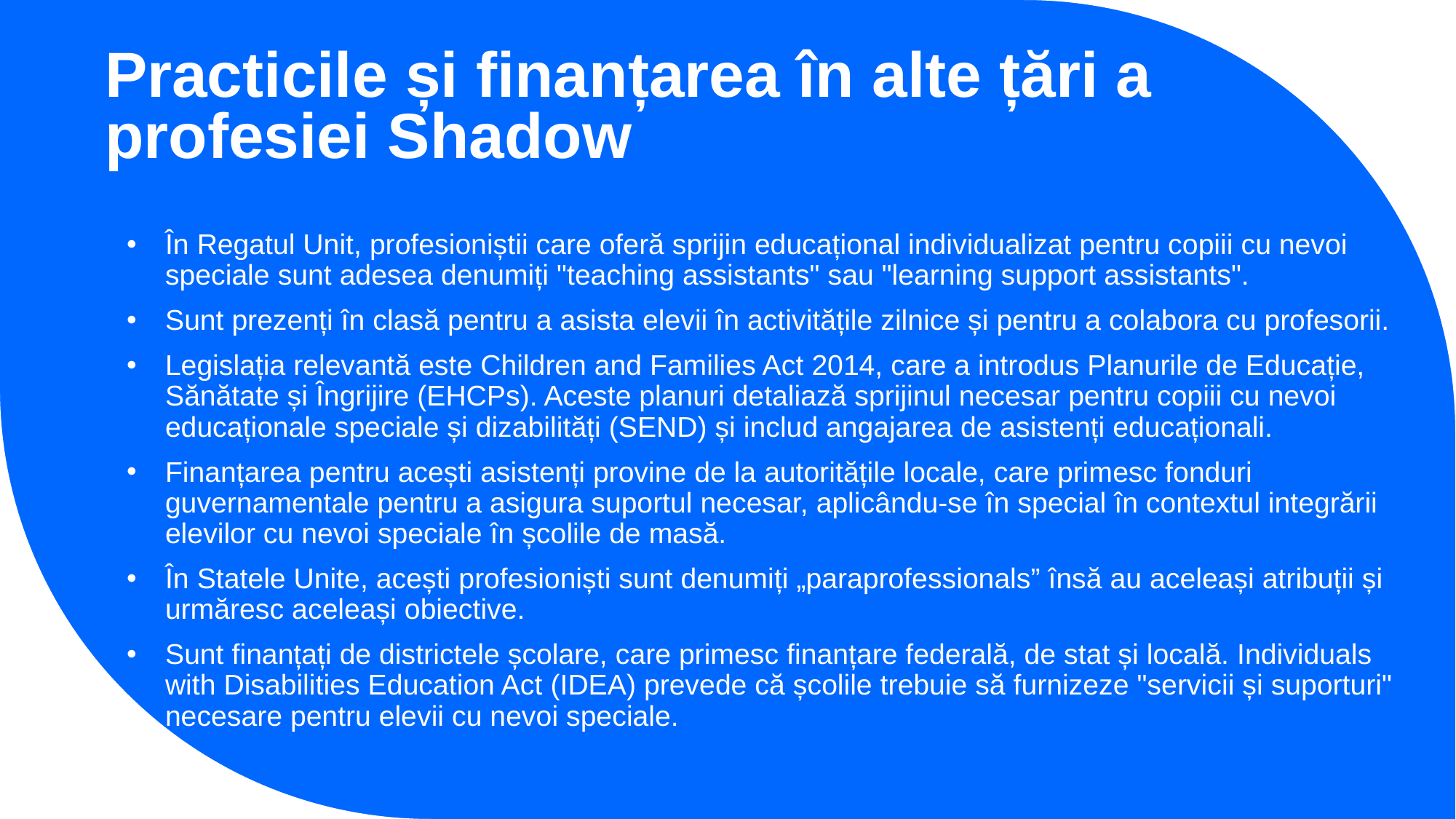

# Practicile și finanțarea în alte țări a profesiei Shadow

În Regatul Unit, profesioniștii care oferă sprijin educațional individualizat pentru copiii cu nevoi speciale sunt adesea denumiți "teaching assistants" sau "learning support assistants".
Sunt prezenți în clasă pentru a asista elevii în activitățile zilnice și pentru a colabora cu profesorii.
Legislația relevantă este Children and Families Act 2014, care a introdus Planurile de Educație, Sănătate și Îngrijire (EHCPs). Aceste planuri detaliază sprijinul necesar pentru copiii cu nevoi educaționale speciale și dizabilități (SEND) și includ angajarea de asistenți educaționali.
Finanțarea pentru acești asistenți provine de la autoritățile locale, care primesc fonduri guvernamentale pentru a asigura suportul necesar, aplicându-se în special în contextul integrării elevilor cu nevoi speciale în școlile de masă.
În Statele Unite, acești profesioniști sunt denumiți „paraprofessionals” însă au aceleași atribuții și urmăresc aceleași obiective.
Sunt finanțați de districtele școlare, care primesc finanțare federală, de stat și locală. Individuals with Disabilities Education Act (IDEA) prevede că școlile trebuie să furnizeze "servicii și suporturi" necesare pentru elevii cu nevoi speciale.